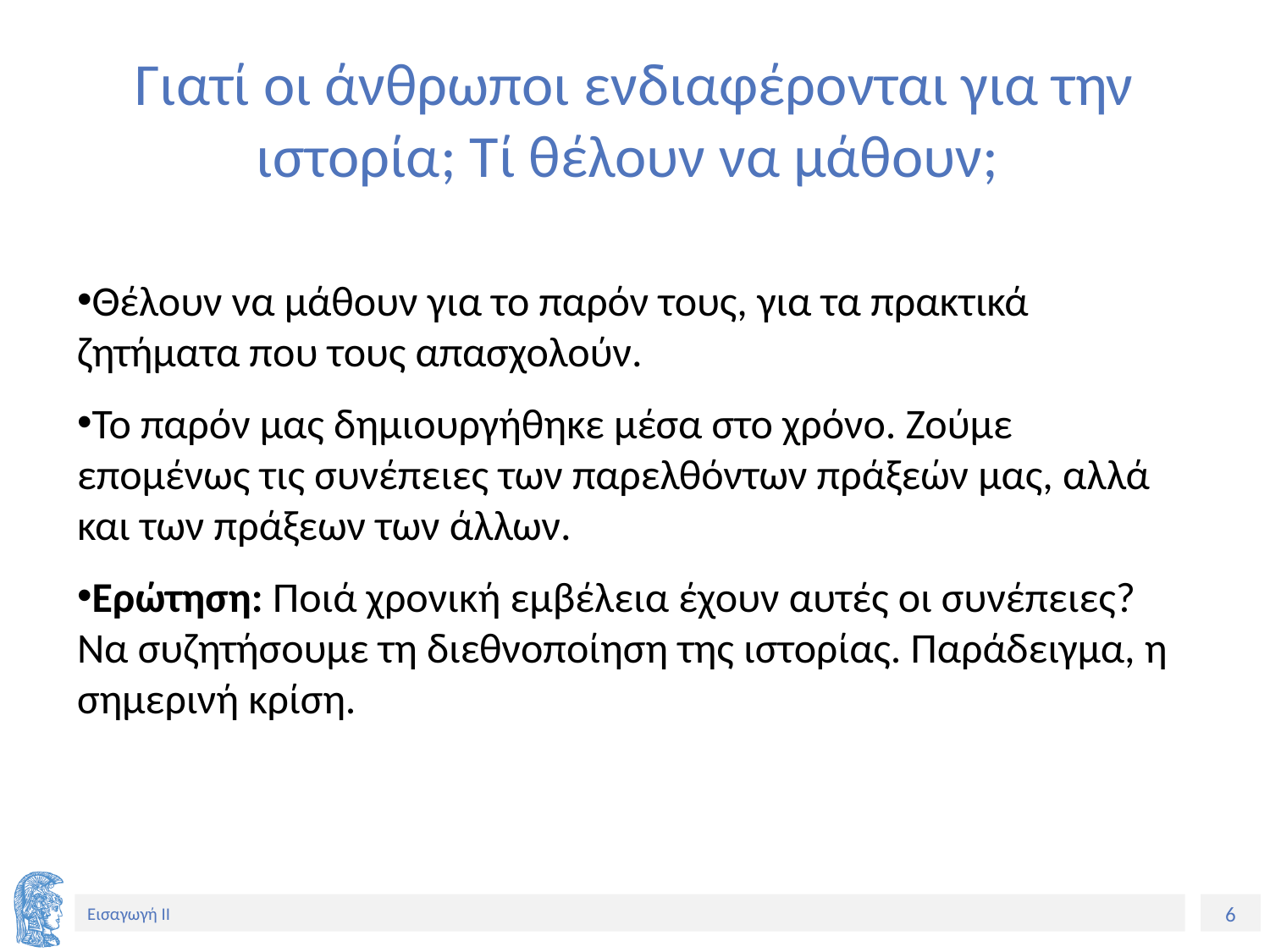

# Γιατί οι άνθρωποι ενδιαφέρονται για την ιστορία; Τί θέλουν να μάθουν;
Θέλουν να μάθουν για το παρόν τους, για τα πρακτικά ζητήματα που τους απασχολούν.
Το παρόν μας δημιουργήθηκε μέσα στο χρόνο. Ζούμε επομένως τις συνέπειες των παρελθόντων πράξεών μας, αλλά και των πράξεων των άλλων.
Ερώτηση: Ποιά χρονική εμβέλεια έχουν αυτές οι συνέπειες? Να συζητήσουμε τη διεθνοποίηση της ιστορίας. Παράδειγμα, η σημερινή κρίση.